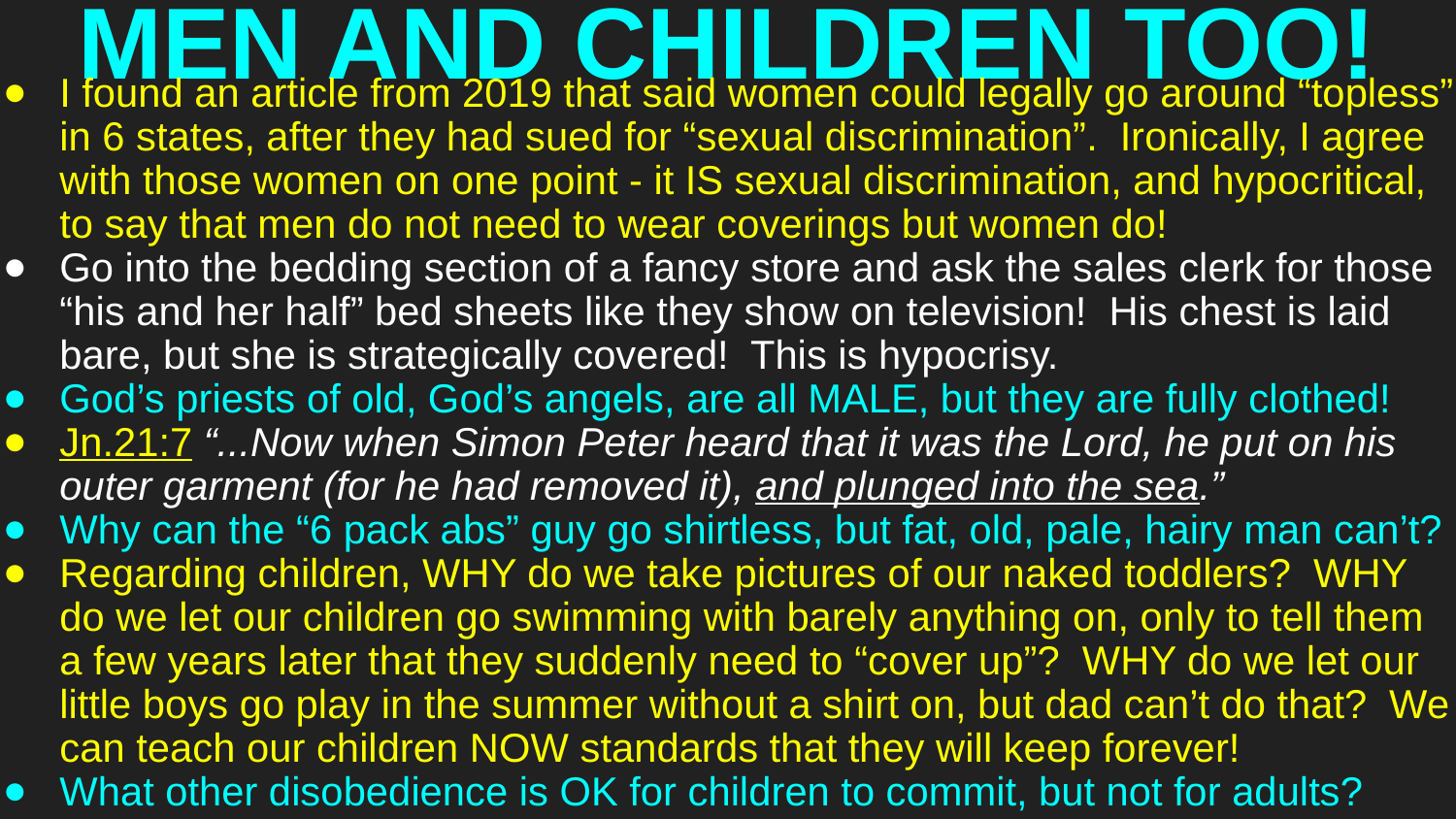

# MEN AND CHILDREN TOO!
I found an article from 2019 that said women could legally go around “topless” in 6 states, after they had sued for “sexual discrimination”.  Ironically, I agree with those women on one point - it IS sexual discrimination, and hypocritical, to say that men do not need to wear coverings but women do!
Go into the bedding section of a fancy store and ask the sales clerk for those “his and her half” bed sheets like they show on television!  His chest is laid bare, but she is strategically covered!  This is hypocrisy.
God’s priests of old, God’s angels, are all MALE, but they are fully clothed!
Jn.21:7 “...Now when Simon Peter heard that it was the Lord, he put on his outer garment (for he had removed it), and plunged into the sea.”
Why can the “6 pack abs” guy go shirtless, but fat, old, pale, hairy man can’t?
Regarding children, WHY do we take pictures of our naked toddlers?  WHY do we let our children go swimming with barely anything on, only to tell them a few years later that they suddenly need to “cover up”?  WHY do we let our little boys go play in the summer without a shirt on, but dad can’t do that?  We can teach our children NOW standards that they will keep forever!
What other disobedience is OK for children to commit, but not for adults?